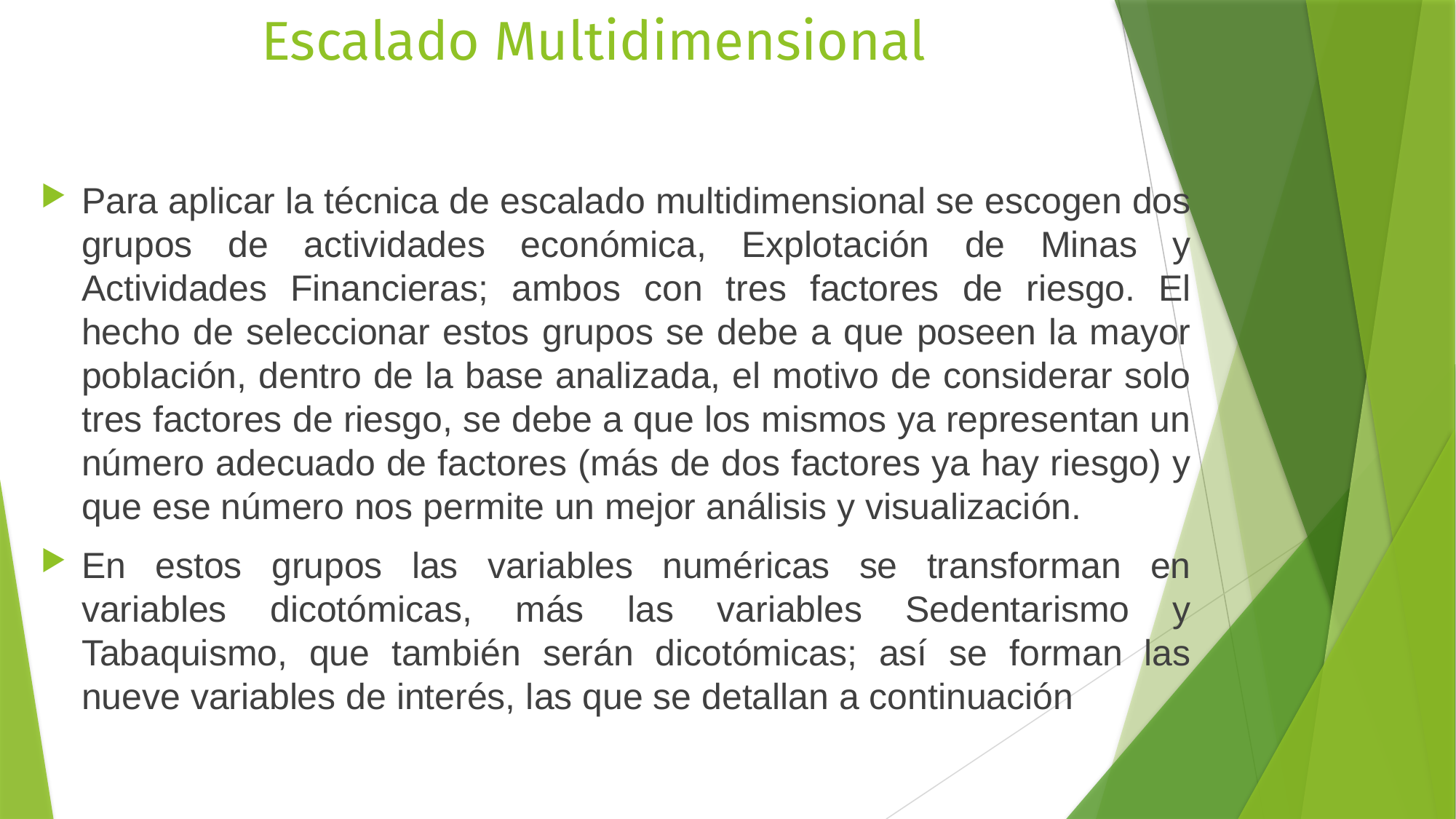

# Escalado Multidimensional
Para aplicar la técnica de escalado multidimensional se escogen dos grupos de actividades económica, Explotación de Minas y Actividades Financieras; ambos con tres factores de riesgo. El hecho de seleccionar estos grupos se debe a que poseen la mayor población, dentro de la base analizada, el motivo de considerar solo tres factores de riesgo, se debe a que los mismos ya representan un número adecuado de factores (más de dos factores ya hay riesgo) y que ese número nos permite un mejor análisis y visualización.
En estos grupos las variables numéricas se transforman en variables dicotómicas, más las variables Sedentarismo y Tabaquismo, que también serán dicotómicas; así se forman las nueve variables de interés, las que se detallan a continuación